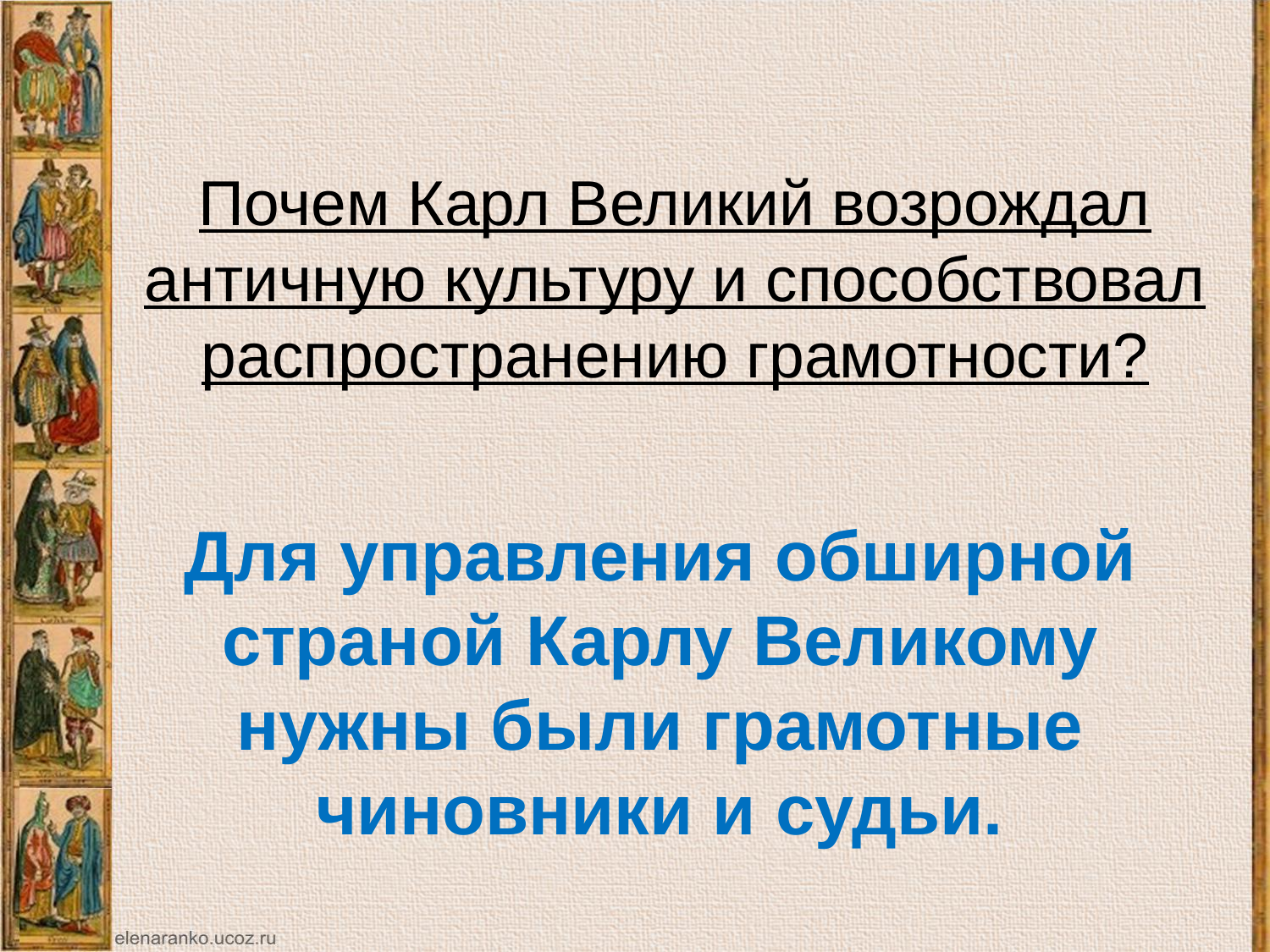

Почем Карл Великий возрождал античную культуру и способствовал распространению грамотности?
Для управления обширной страной Карлу Великому нужны были грамотные чиновники и судьи.